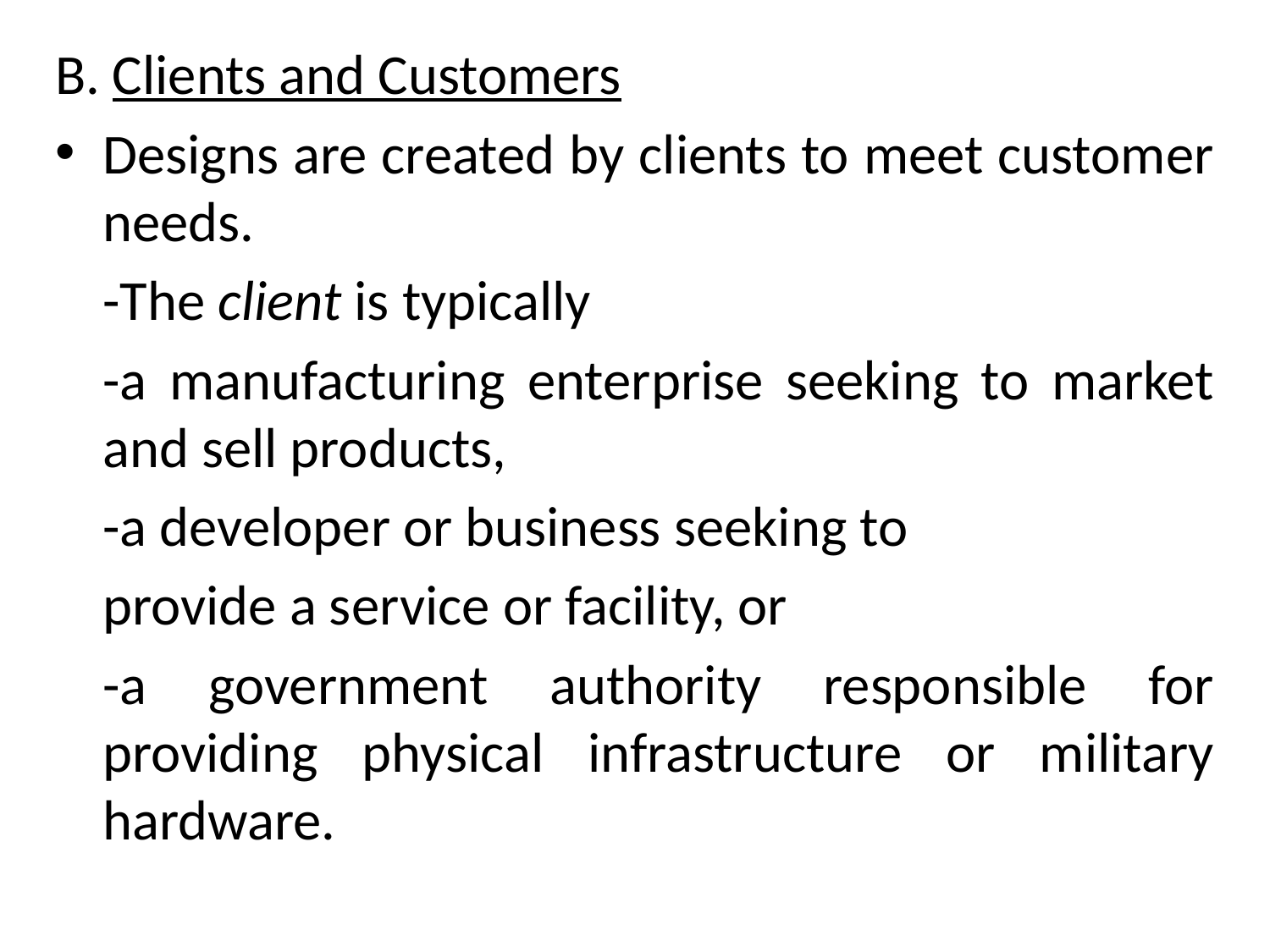

B. Clients and Customers
Designs are created by clients to meet customer needs.
	-The client is typically
	-a manufacturing enterprise seeking to market and sell products,
	-a developer or business seeking to
	provide a service or facility, or
	-a government authority responsible for providing physical infrastructure or military hardware.